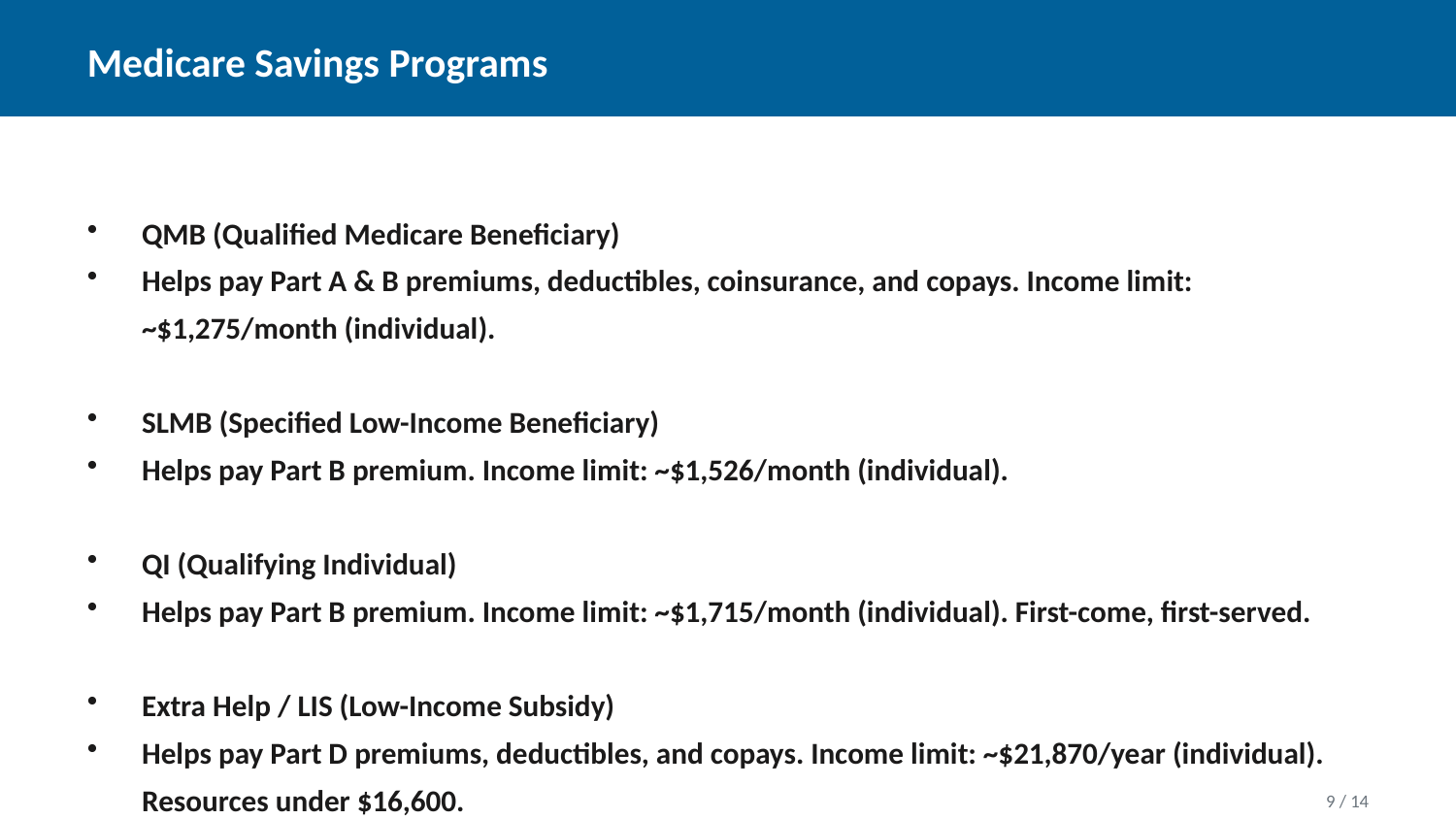

Medicare Savings Programs

QMB (Qualified Medicare Beneficiary)
Helps pay Part A & B premiums, deductibles, coinsurance, and copays. Income limit: ~$1,275/month (individual).

SLMB (Specified Low-Income Beneficiary)
Helps pay Part B premium. Income limit: ~$1,526/month (individual).

QI (Qualifying Individual)
Helps pay Part B premium. Income limit: ~$1,715/month (individual). First-come, first-served.

Extra Help / LIS (Low-Income Subsidy)
Helps pay Part D premiums, deductibles, and copays. Income limit: ~$21,870/year (individual). Resources under $16,600.
9 / 14